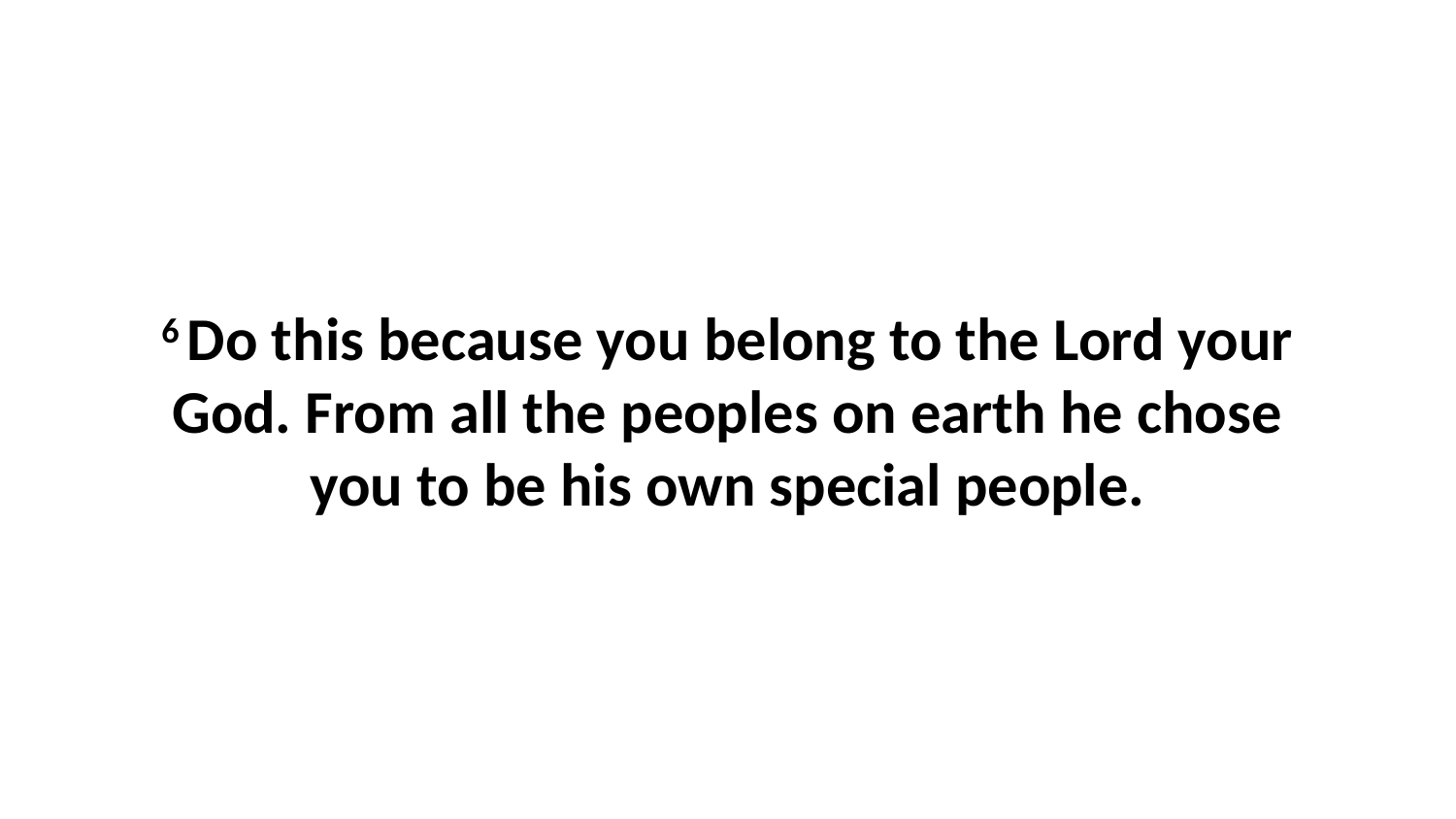

6 Do this because you belong to the Lord your God. From all the peoples on earth he chose you to be his own special people.